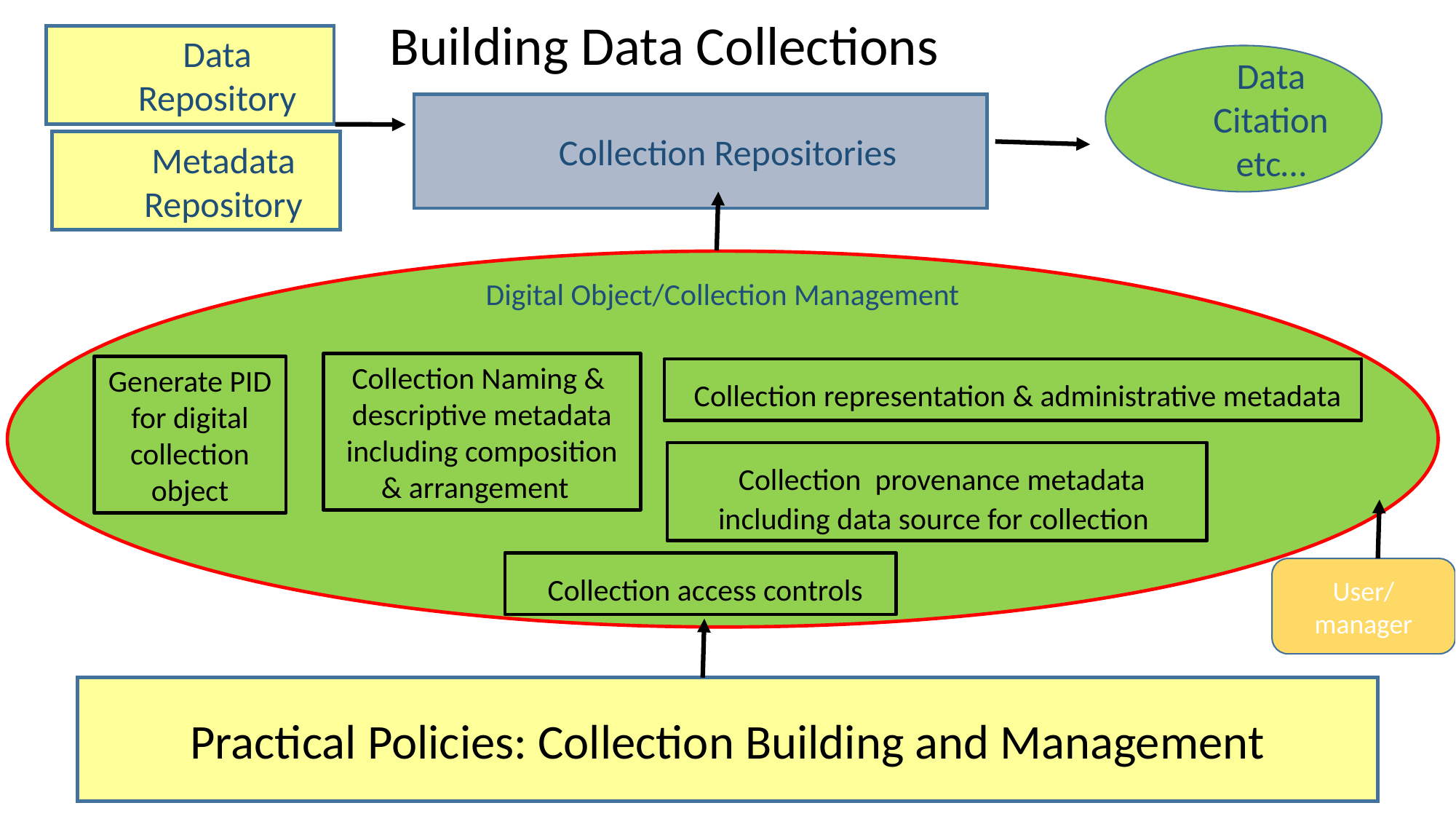

# Building Data Collections
Data Repository
Data Citationetc…
Collection Repositories
Metadata Repository
Digital Object/Collection Management

Collection Naming &  descriptive metadata including composition & arrangement
Generate PID for digital collection object
 Collection representation & administrative metadata
 Collection  provenance metadata including data source for collection
 Collection access controls
User/
manager
Practical Policies: Collection Building and Management